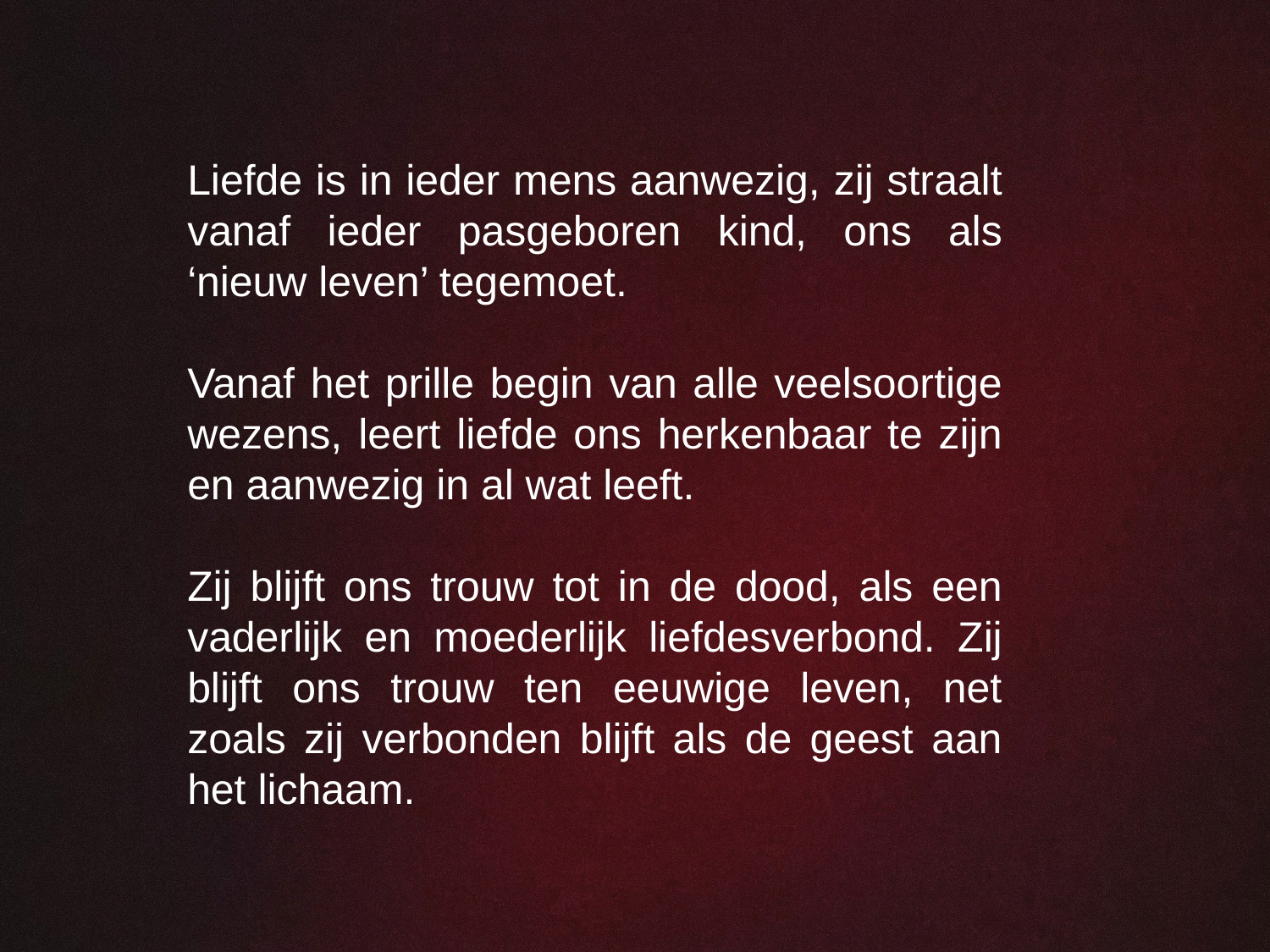

Liefde is in ieder mens aanwezig, zij straalt vanaf ieder pasgeboren kind, ons als ‘nieuw leven’ tegemoet.

Vanaf het prille begin van alle veelsoortige wezens, leert liefde ons herkenbaar te zijn en aanwezig in al wat leeft.

Zij blijft ons trouw tot in de dood, als een vaderlijk en moederlijk liefdesverbond. Zij blijft ons trouw ten eeuwige leven, net zoals zij verbonden blijft als de geest aan het lichaam.